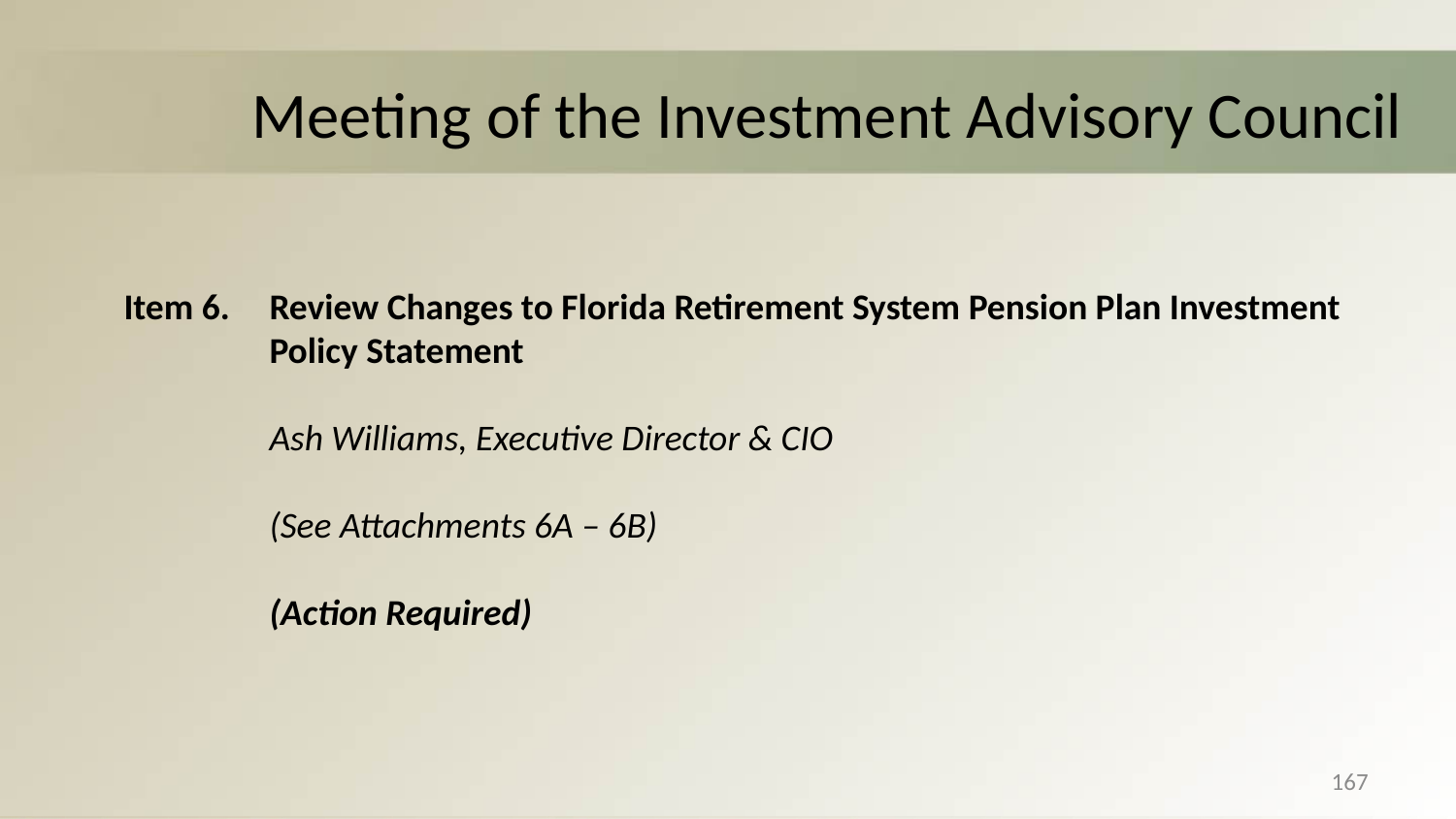

# Meeting of the Investment Advisory Council

Item 6.	Review Changes to Florida Retirement System Pension Plan Investment 	Policy Statement

	Ash Williams, Executive Director & CIO

	(See Attachments 6A – 6B)

	(Action Required)

167